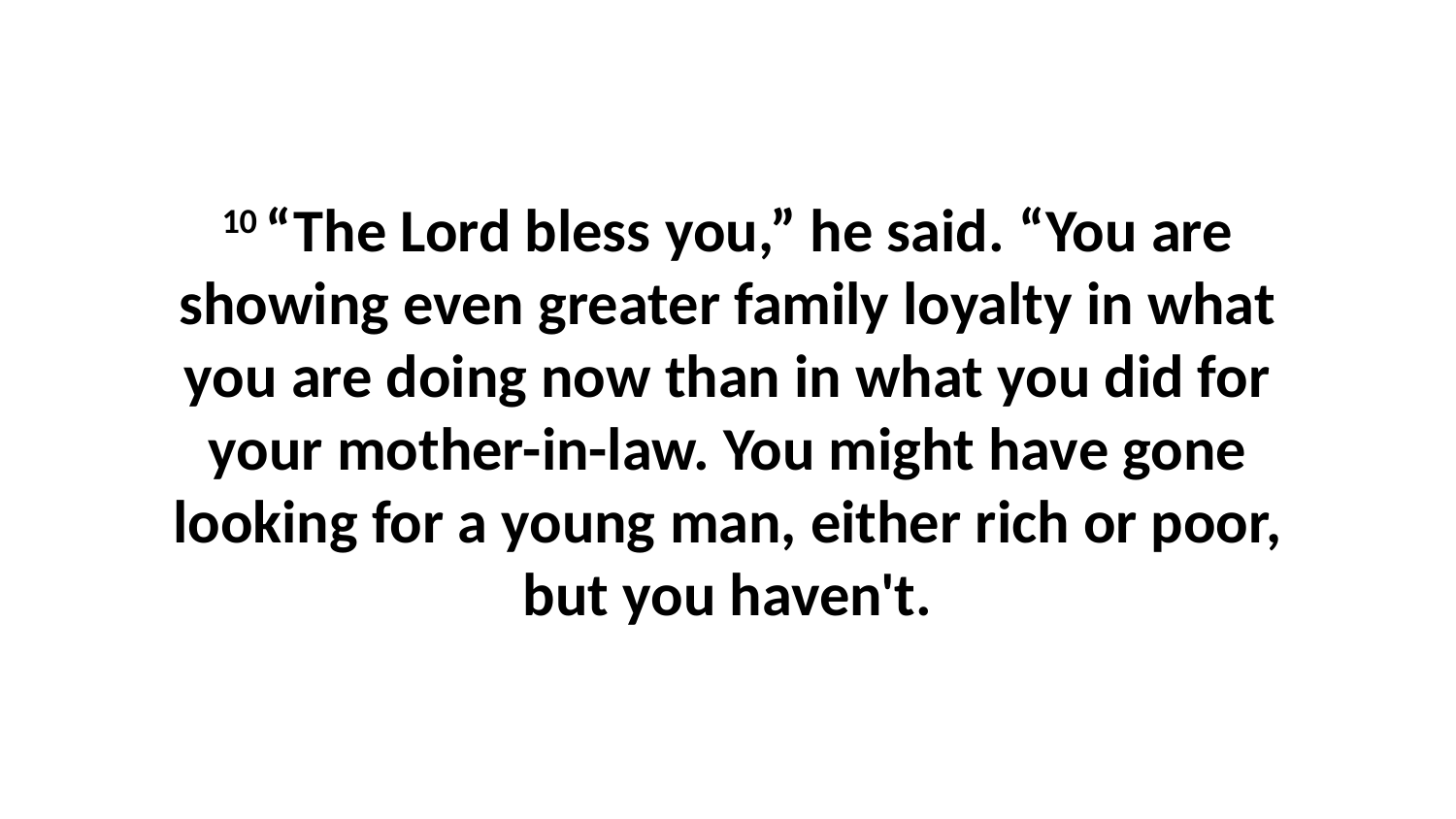

10 “The Lord bless you,” he said. “You are showing even greater family loyalty in what you are doing now than in what you did for your mother-in-law. You might have gone looking for a young man, either rich or poor, but you haven't.